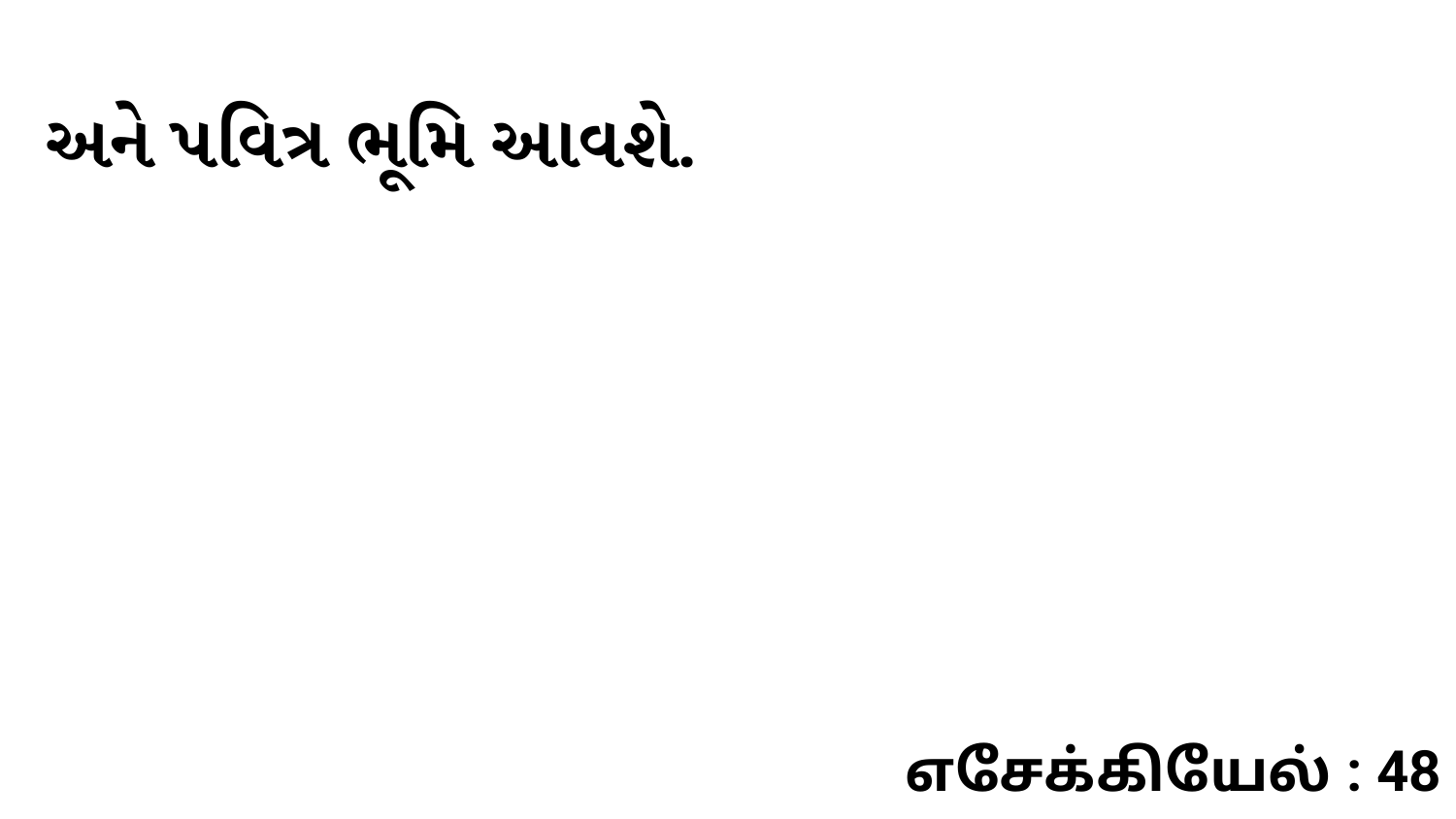

અને પવિત્ર ભૂમિ આવશે.
எசேக்கியேல் : 48